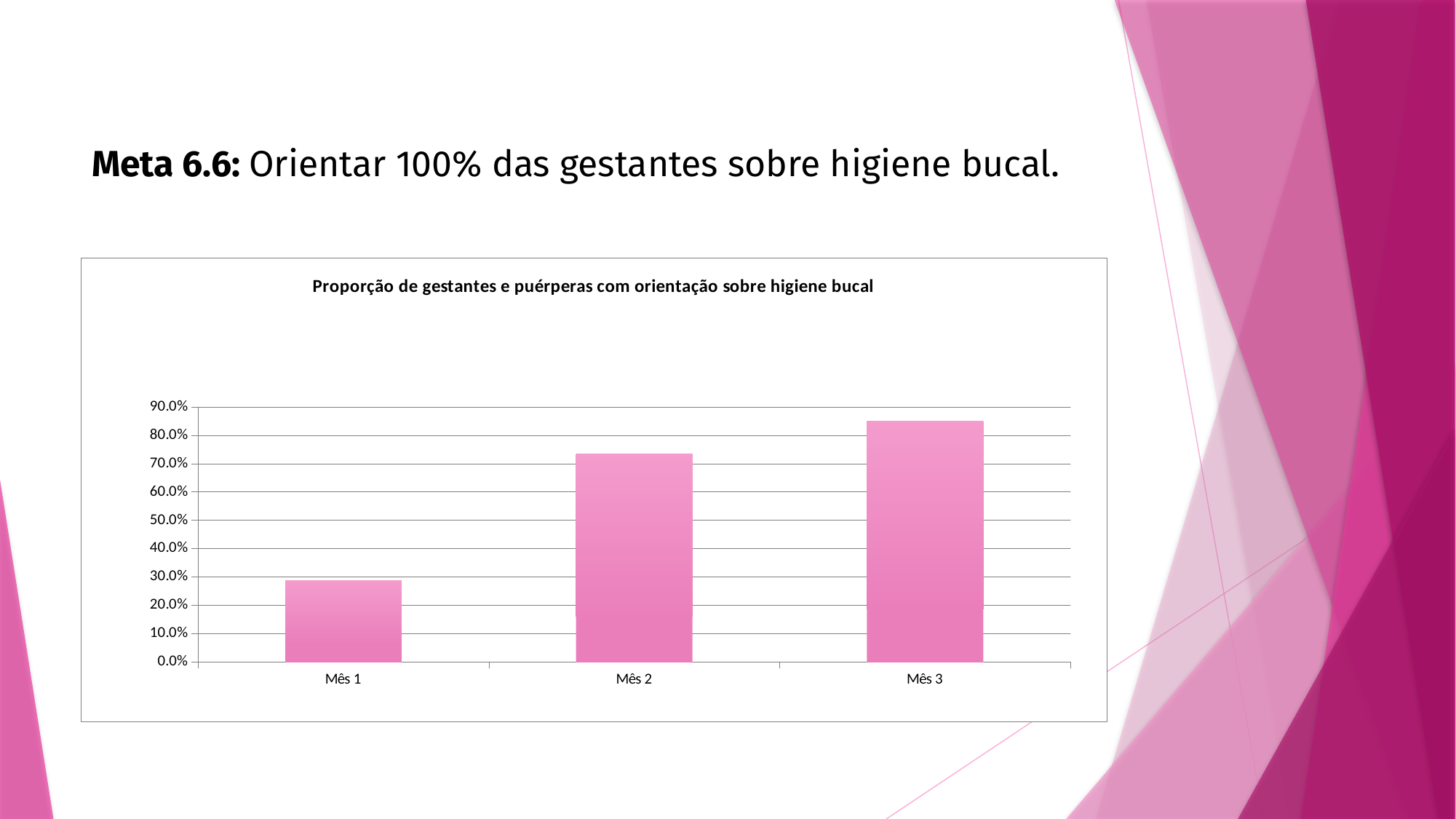

# Meta 6.6: Orientar 100% das gestantes sobre higiene bucal.

### Chart:

| Category | Proporção de gestantes e puérperas com orientação sobre higiene bucal |
|---|---|
| Mês 1 | 0.28571428571428764 |
| Mês 2 | 0.7333333333333336 |
| Mês 3 | 0.8500000000000006 |